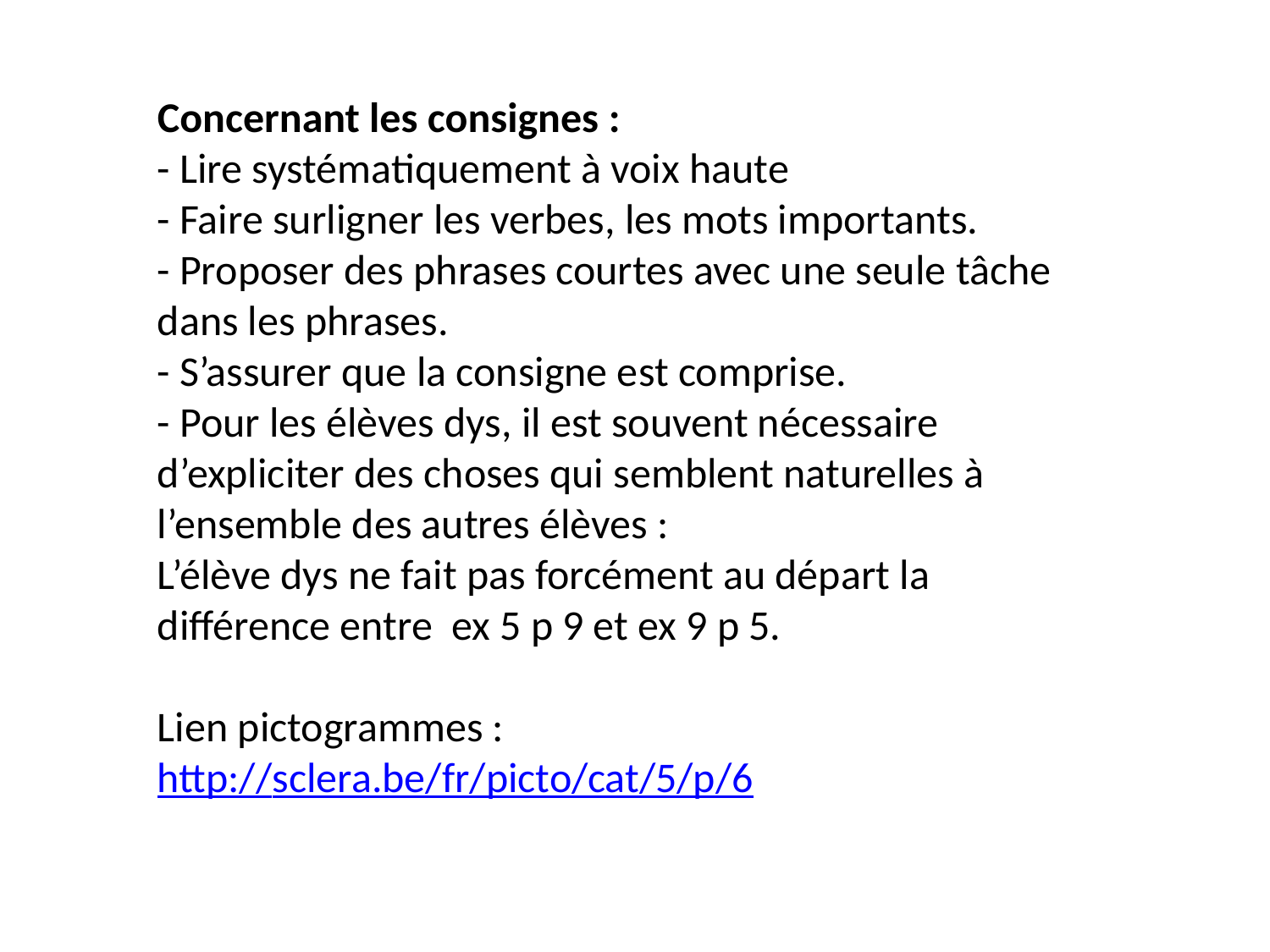

Concernant les consignes :
- Lire systématiquement à voix haute
- Faire surligner les verbes, les mots importants.
- Proposer des phrases courtes avec une seule tâche dans les phrases.
- S’assurer que la consigne est comprise.
- Pour les élèves dys, il est souvent nécessaire d’expliciter des choses qui semblent naturelles à l’ensemble des autres élèves :
L’élève dys ne fait pas forcément au départ la différence entre  ex 5 p 9 et ex 9 p 5.

Lien pictogrammes :
http://sclera.be/fr/picto/cat/5/p/6